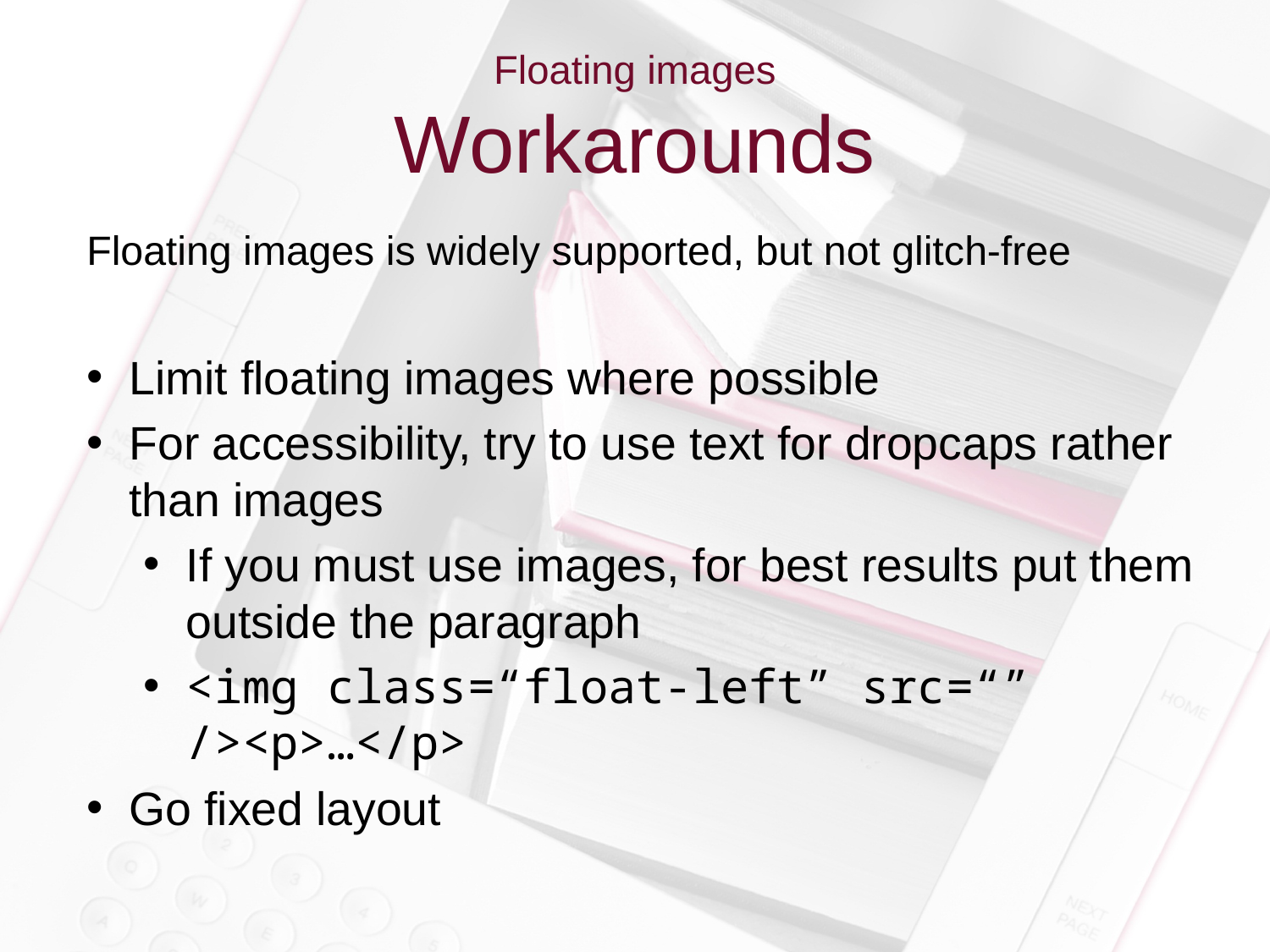

Floating images
Workarounds
Floating images is widely supported, but not glitch-free

Limit floating images where possible
For accessibility, try to use text for dropcaps rather than images
If you must use images, for best results put them outside the paragraph
<img class=“float-left” src=“” /><p>…</p>
Go fixed layout